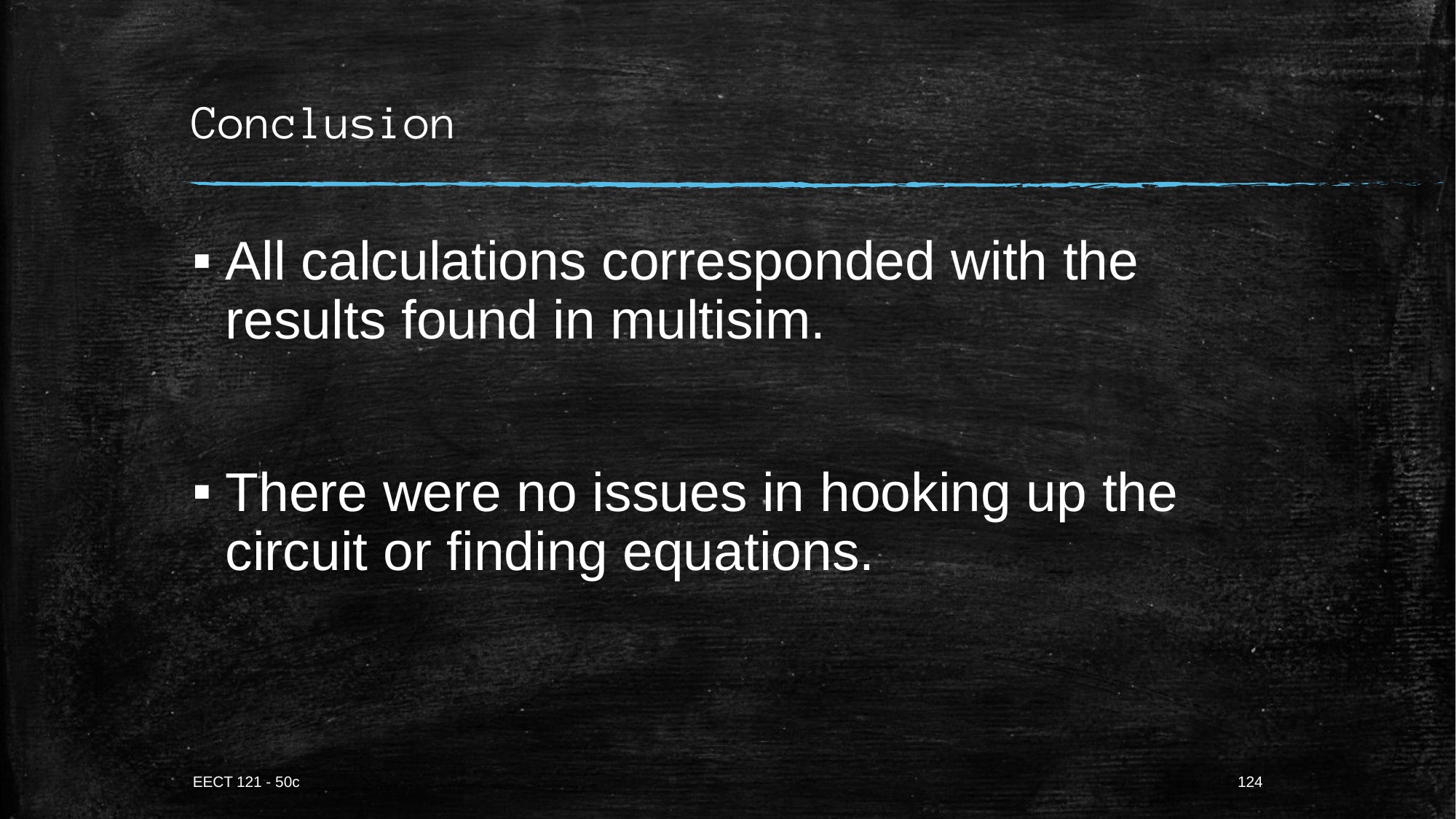

# Conclusion
All calculations corresponded with the results found in multisim.

There were no issues in hooking up the circuit or finding equations.
EECT 121 - 50c
124